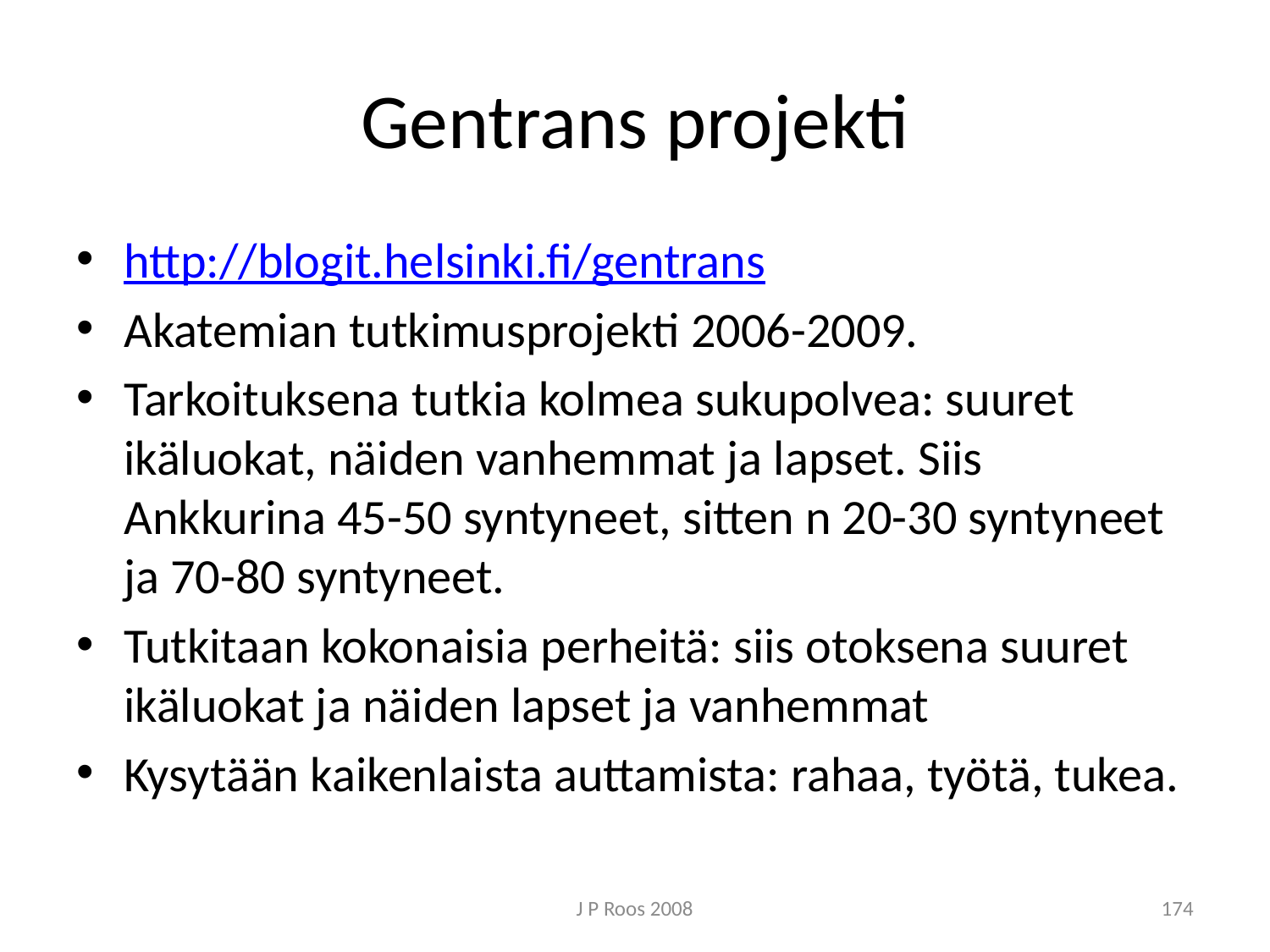

# Gentrans projekti
http://blogit.helsinki.fi/gentrans
Akatemian tutkimusprojekti 2006-2009.
Tarkoituksena tutkia kolmea sukupolvea: suuret ikäluokat, näiden vanhemmat ja lapset. Siis Ankkurina 45-50 syntyneet, sitten n 20-30 syntyneet ja 70-80 syntyneet.
Tutkitaan kokonaisia perheitä: siis otoksena suuret ikäluokat ja näiden lapset ja vanhemmat
Kysytään kaikenlaista auttamista: rahaa, työtä, tukea.
J P Roos 2008
174